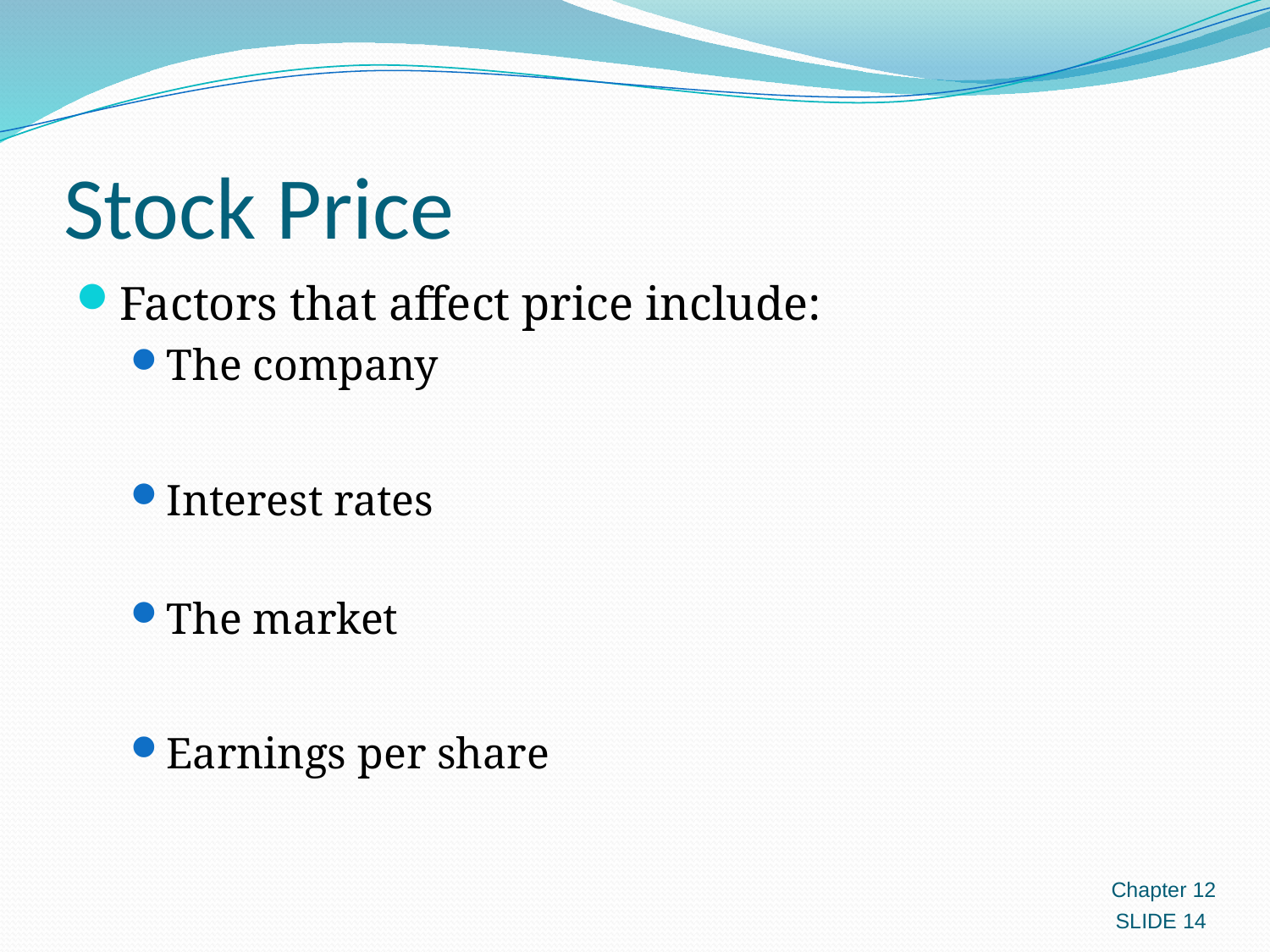

# Stock Price
Factors that affect price include:
The company

Interest rates

The market

Earnings per share
Chapter 12
SLIDE 14